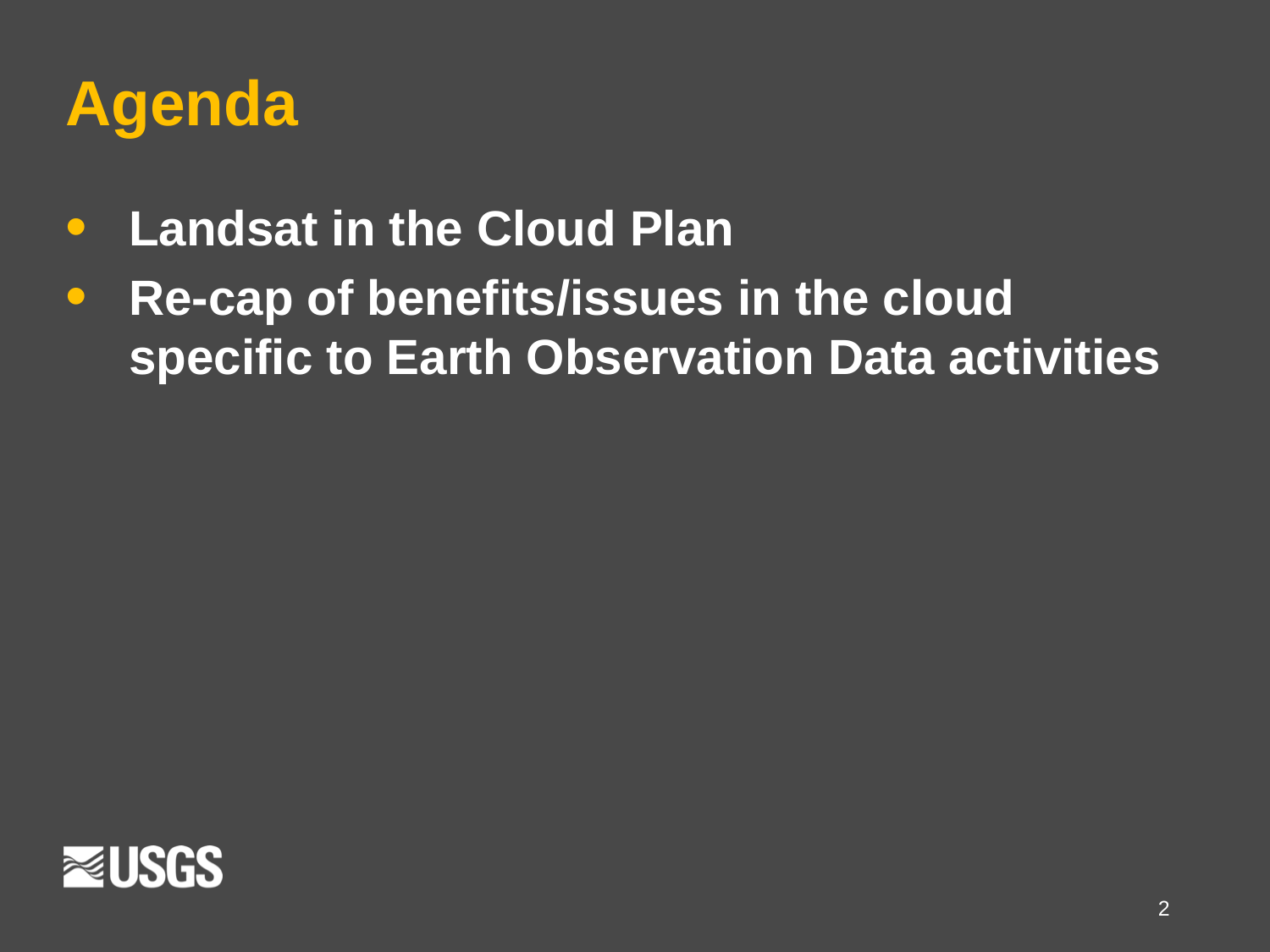

# Agenda
Landsat in the Cloud Plan
Re-cap of benefits/issues in the cloud specific to Earth Observation Data activities
2